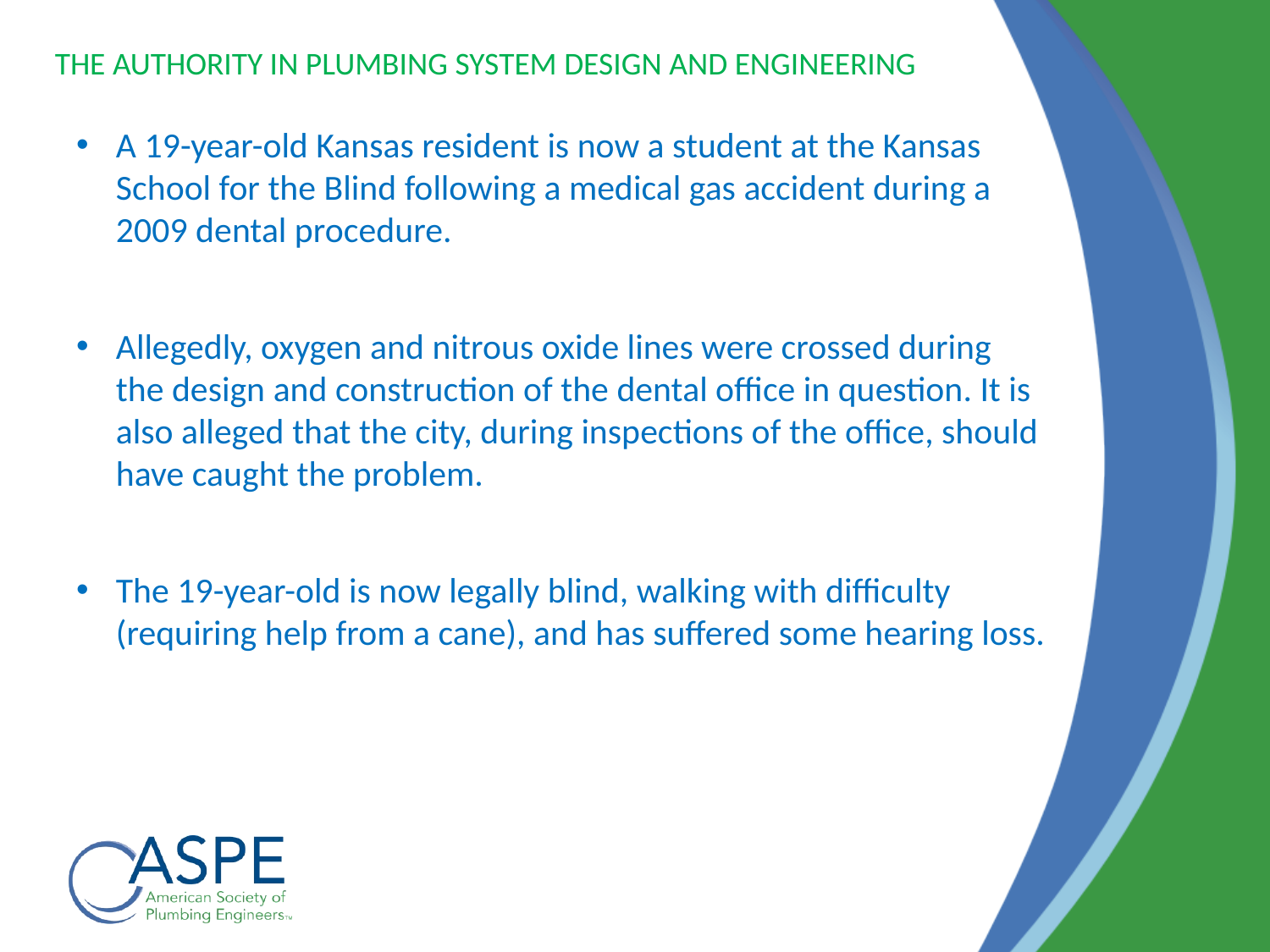

A 19-year-old Kansas resident is now a student at the Kansas School for the Blind following a medical gas accident during a 2009 dental procedure.

Allegedly, oxygen and nitrous oxide lines were crossed during the design and construction of the dental office in question. It is also alleged that the city, during inspections of the office, should have caught the problem.

The 19-year-old is now legally blind, walking with difficulty (requiring help from a cane), and has suffered some hearing loss.